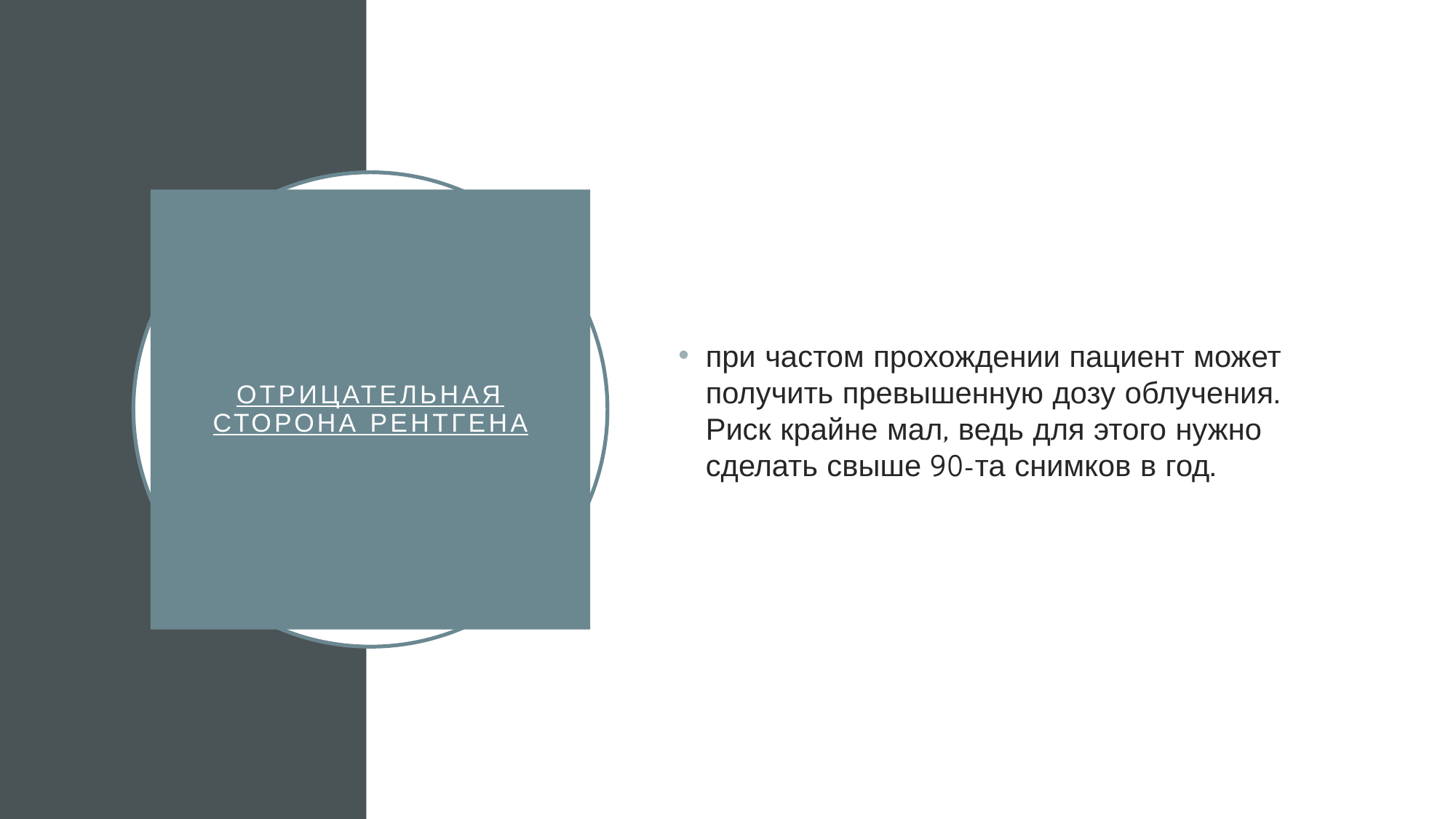

при частом прохождении пациент может получить превышенную дозу облучения. Риск крайне мал, ведь для этого нужно сделать свыше 90-та снимков в год.

# Отрицательная сторона рентгена